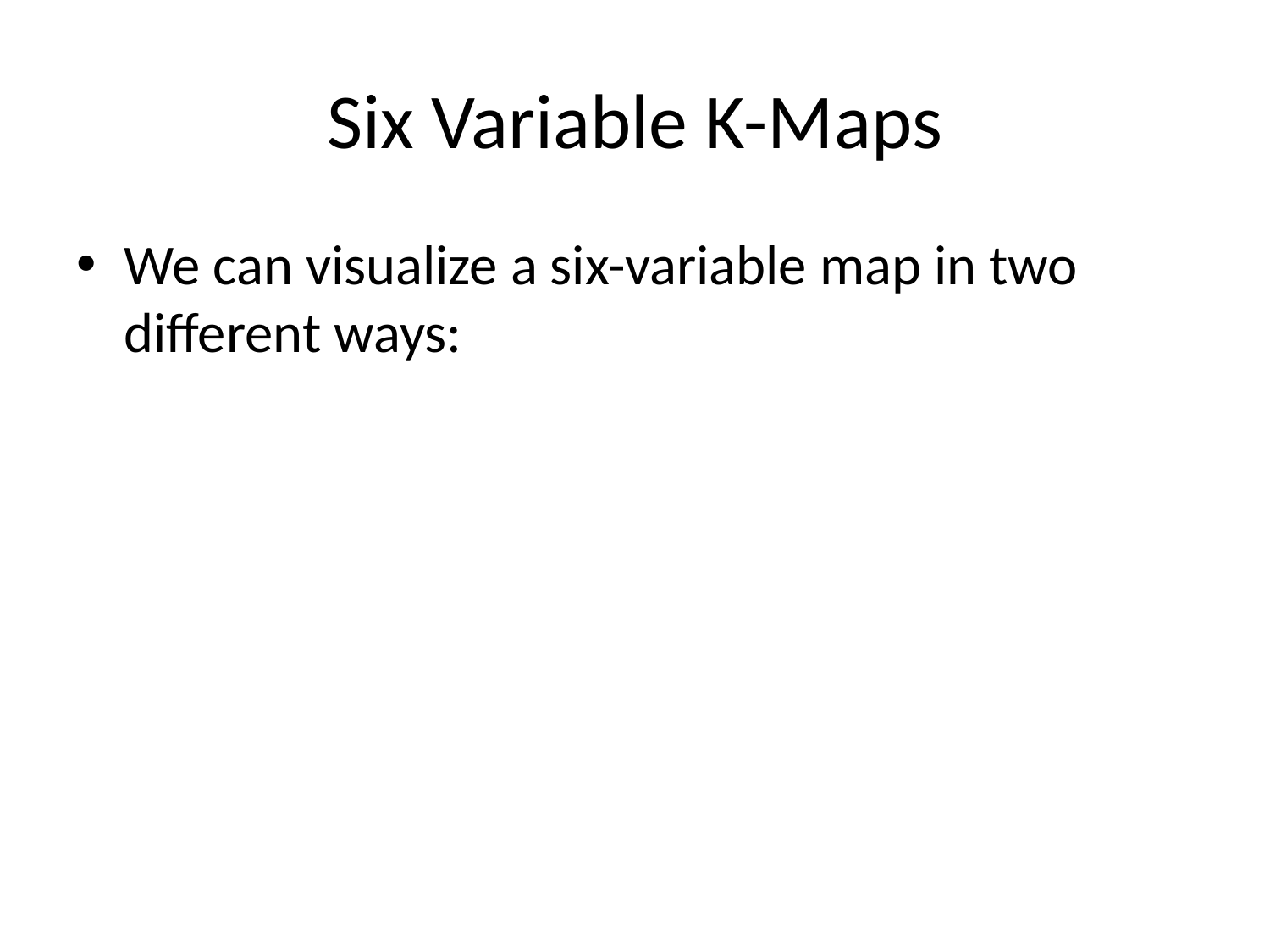

# Six Variable K-Maps
We can visualize a six-variable map in two different ways: